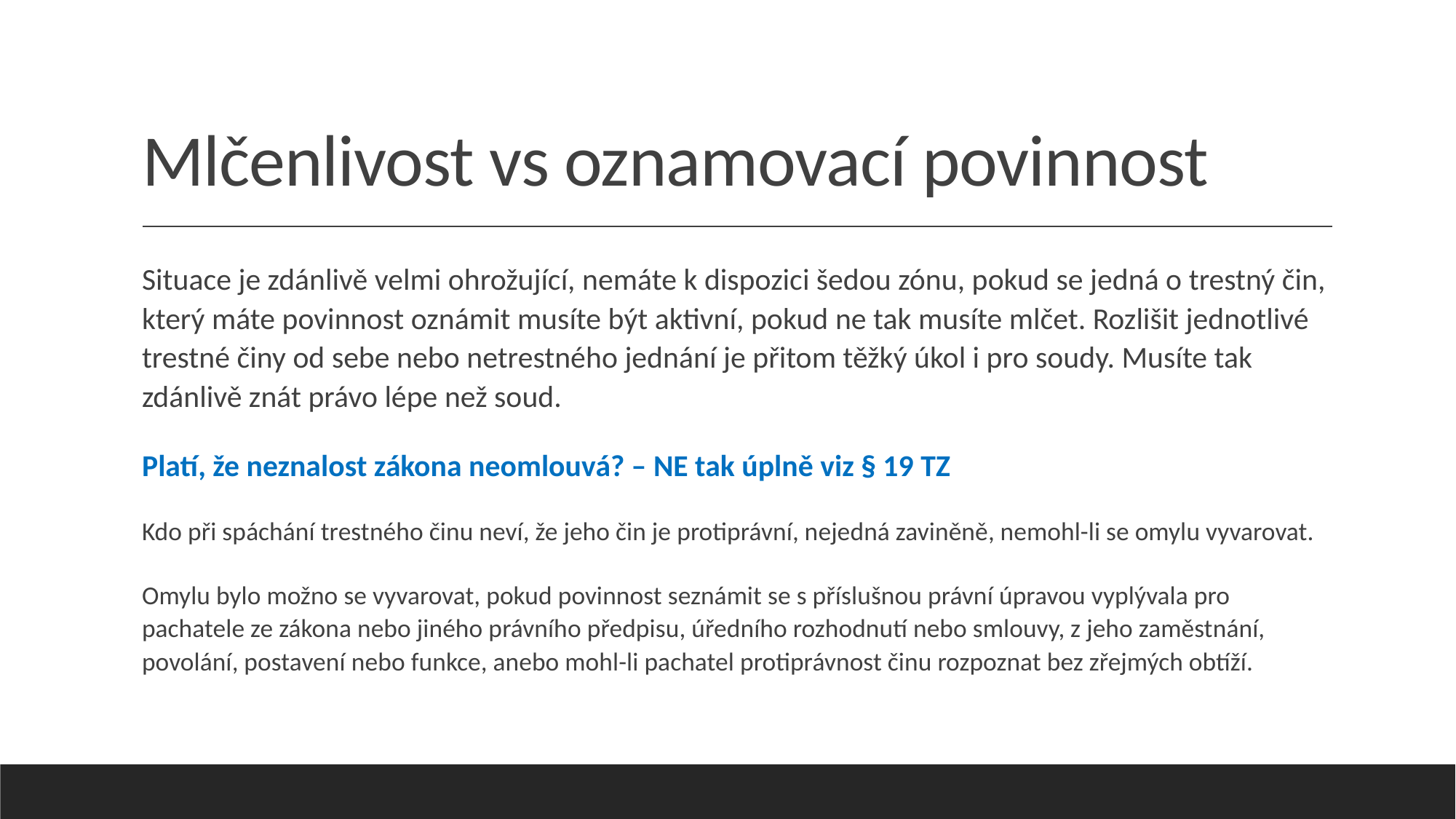

# Mlčenlivost vs oznamovací povinnost
Situace je zdánlivě velmi ohrožující, nemáte k dispozici šedou zónu, pokud se jedná o trestný čin, který máte povinnost oznámit musíte být aktivní, pokud ne tak musíte mlčet. Rozlišit jednotlivé trestné činy od sebe nebo netrestného jednání je přitom těžký úkol i pro soudy. Musíte tak zdánlivě znát právo lépe než soud.
Platí, že neznalost zákona neomlouvá? – NE tak úplně viz § 19 TZ
Kdo při spáchání trestného činu neví, že jeho čin je protiprávní, nejedná zaviněně, nemohl-li se omylu vyvarovat.
Omylu bylo možno se vyvarovat, pokud povinnost seznámit se s příslušnou právní úpravou vyplývala pro pachatele ze zákona nebo jiného právního předpisu, úředního rozhodnutí nebo smlouvy, z jeho zaměstnání, povolání, postavení nebo funkce, anebo mohl-li pachatel protiprávnost činu rozpoznat bez zřejmých obtíží.